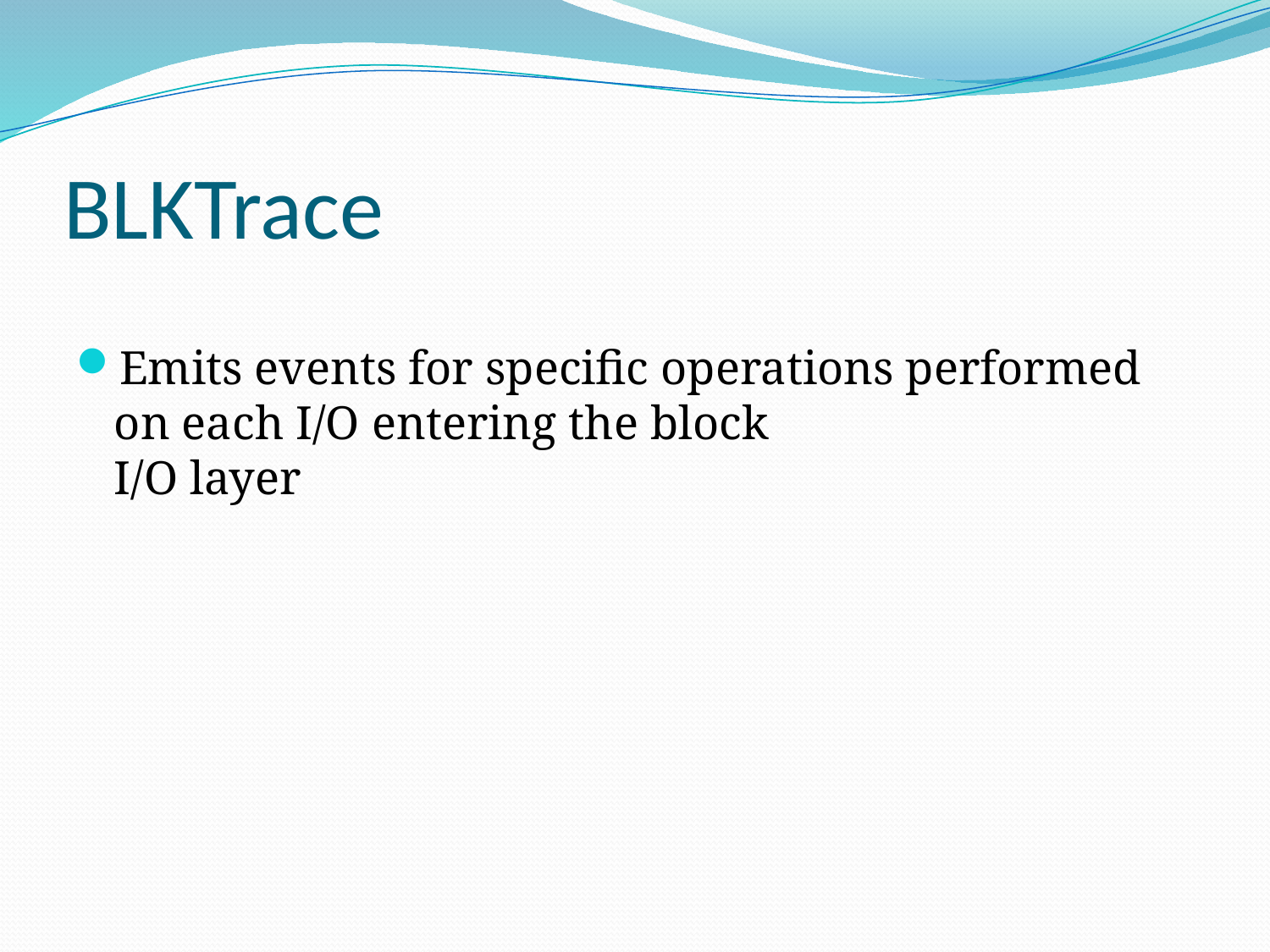

# BLKTrace

Emits events for specific operations performed on each I/O entering the block
I/O layer